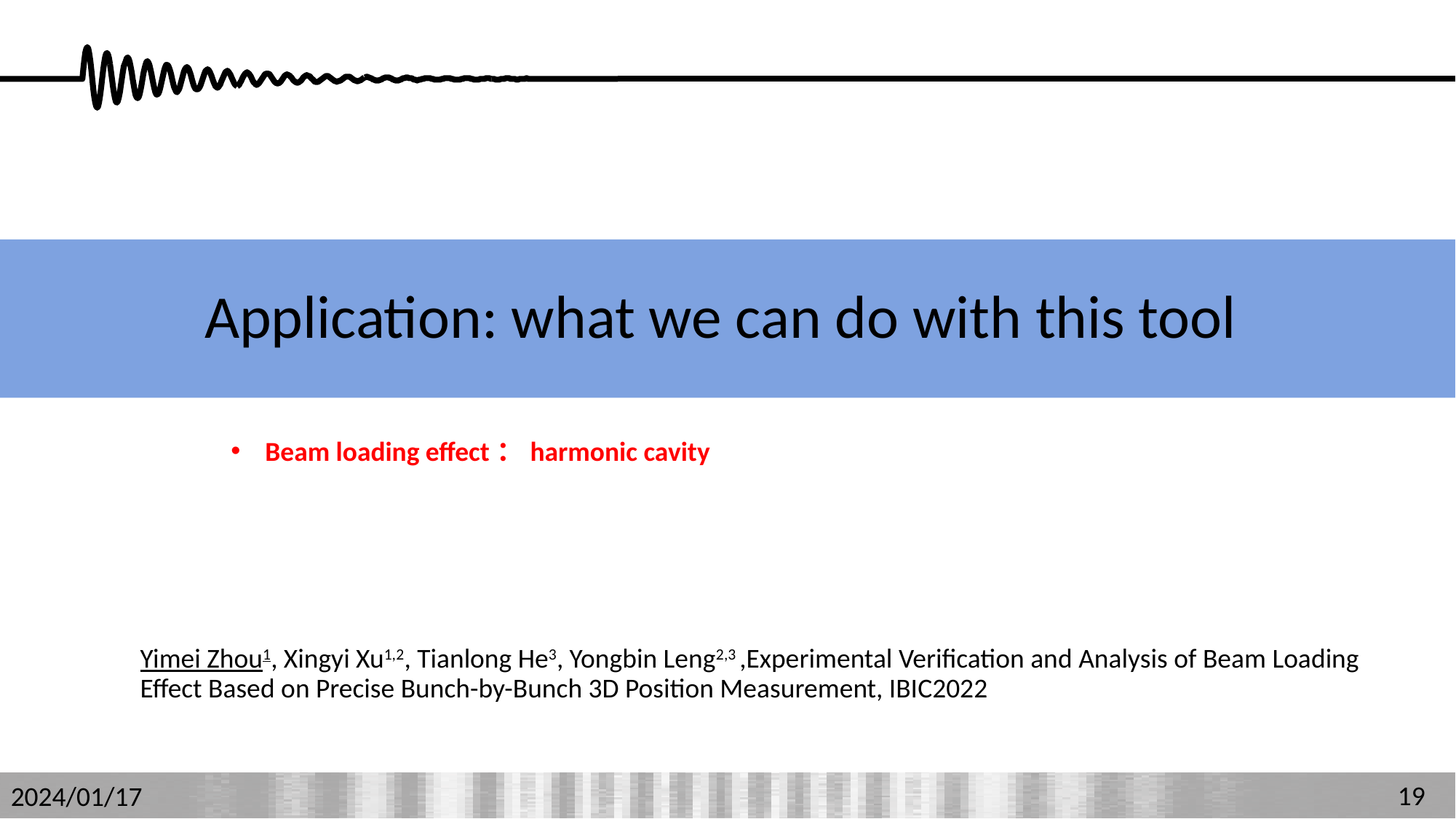

# Application: what we can do with this tool
Beam loading effect：harmonic cavity
Yimei Zhou1, Xingyi Xu1,2, Tianlong He3, Yongbin Leng2,3 ,Experimental Verification and Analysis of Beam Loading Effect Based on Precise Bunch-by-Bunch 3D Position Measurement, IBIC2022
19
2024/01/17